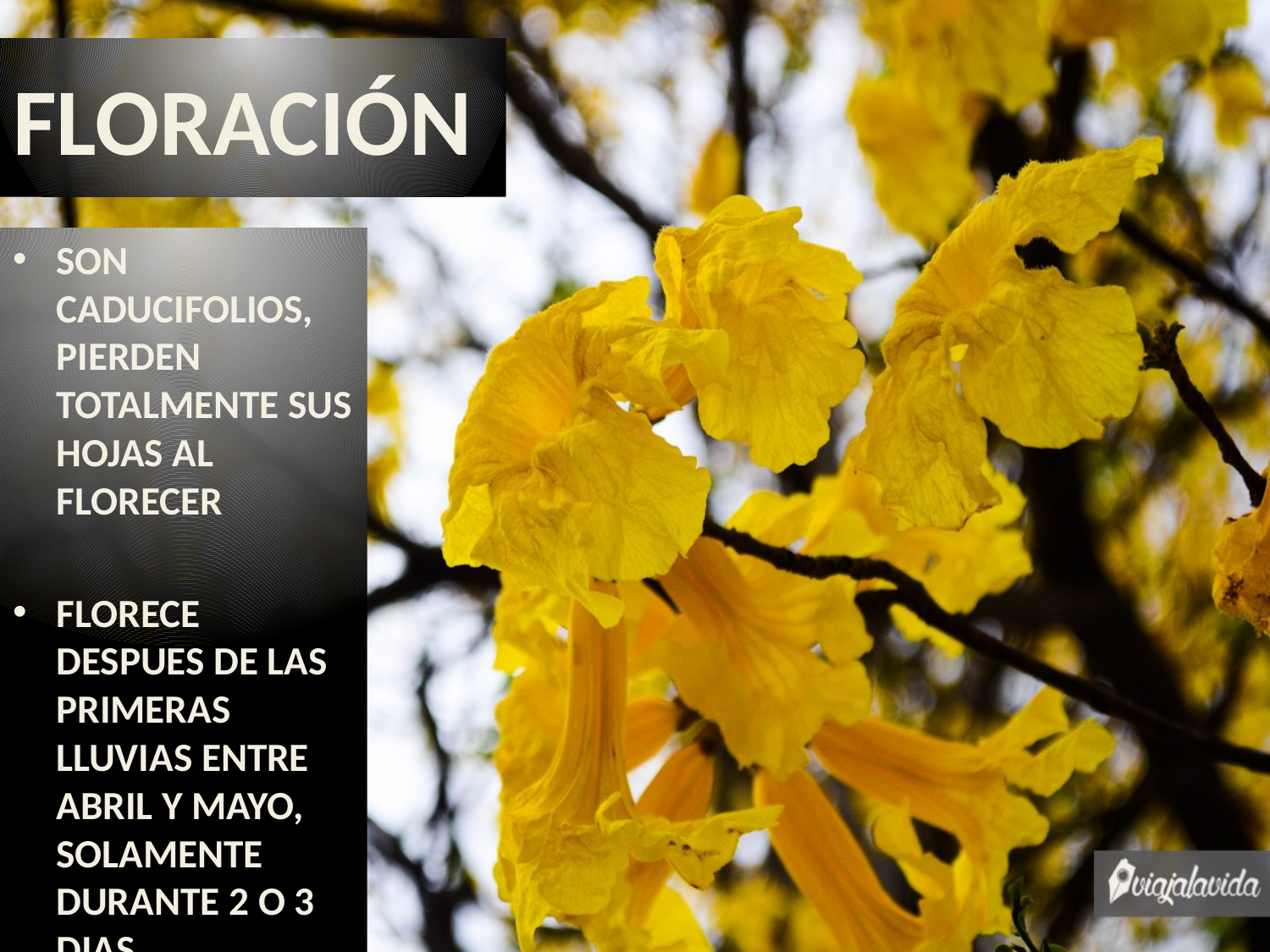

# FLORACIÓN
SON CADUCIFOLIOS, PIERDEN TOTALMENTE SUS HOJAS AL FLORECER

FLORECE DESPUES DE LAS PRIMERAS LLUVIAS ENTRE ABRIL Y MAYO,  SOLAMENTE DURANTE 2 O 3 DIAS.